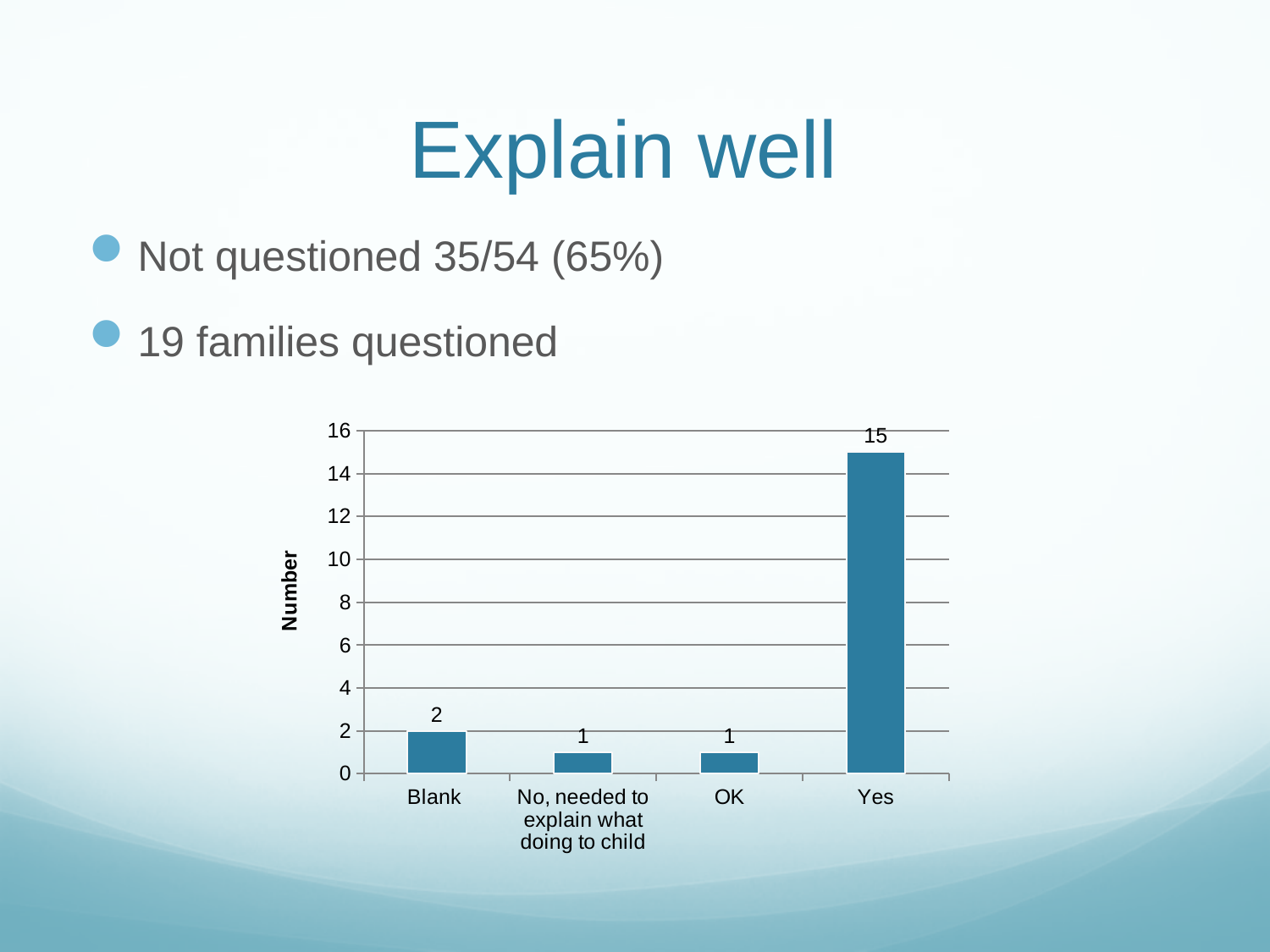

# Explain well
Not questioned 35/54 (65%)
19 families questioned

### Chart

| Category |  |
|---|---|
| Blank  | 2.0 |
| No, needed to explain what doing to child | 1.0 |
| OK | 1.0 |
| Yes | 15.0 |